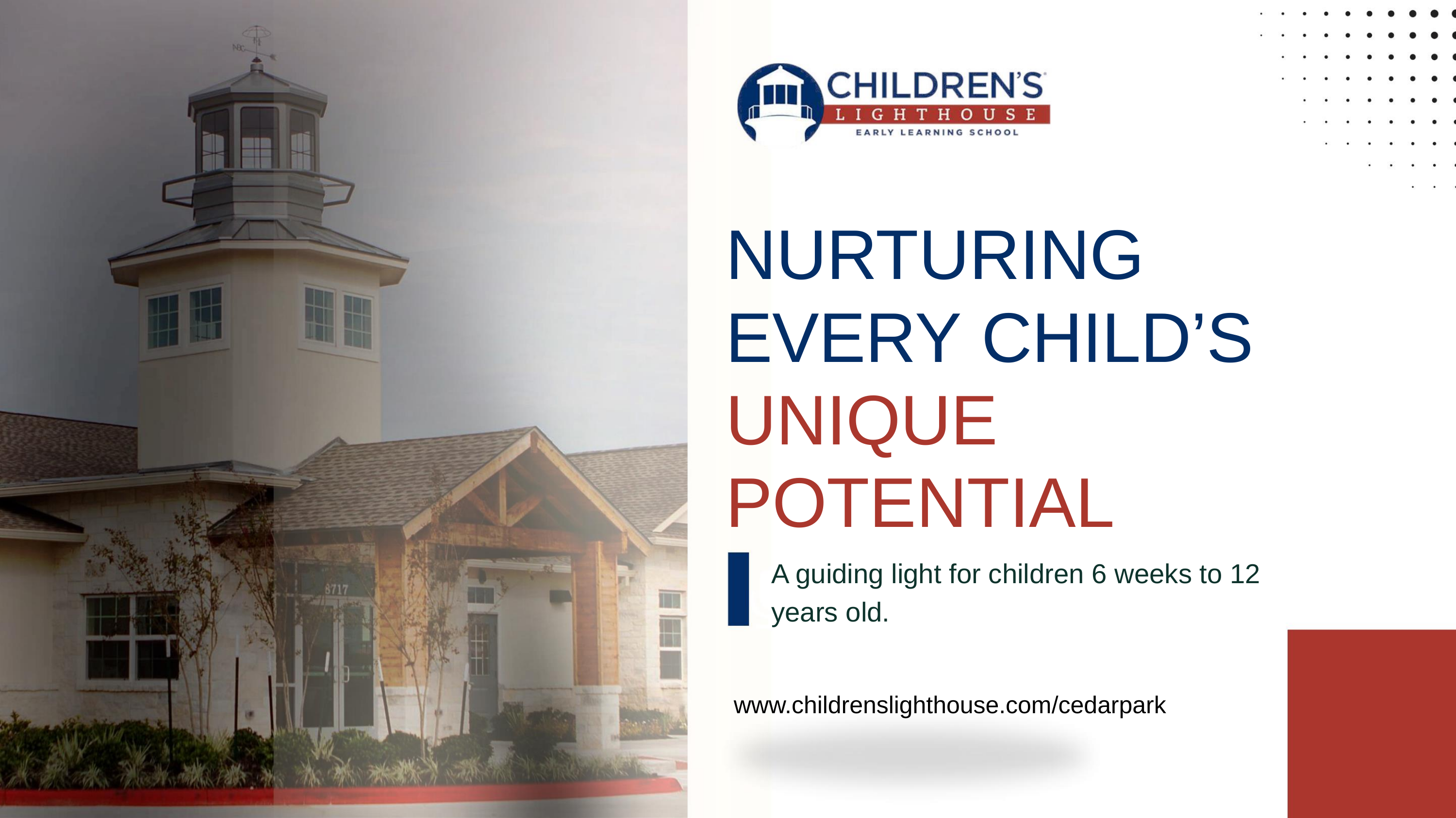

NURTURING
EVERY CHILD’S
UNIQUE
POTENTIAL
A guiding light for children 6 weeks to 12
years old.
www.childrenslighthouse.com/cedarpark